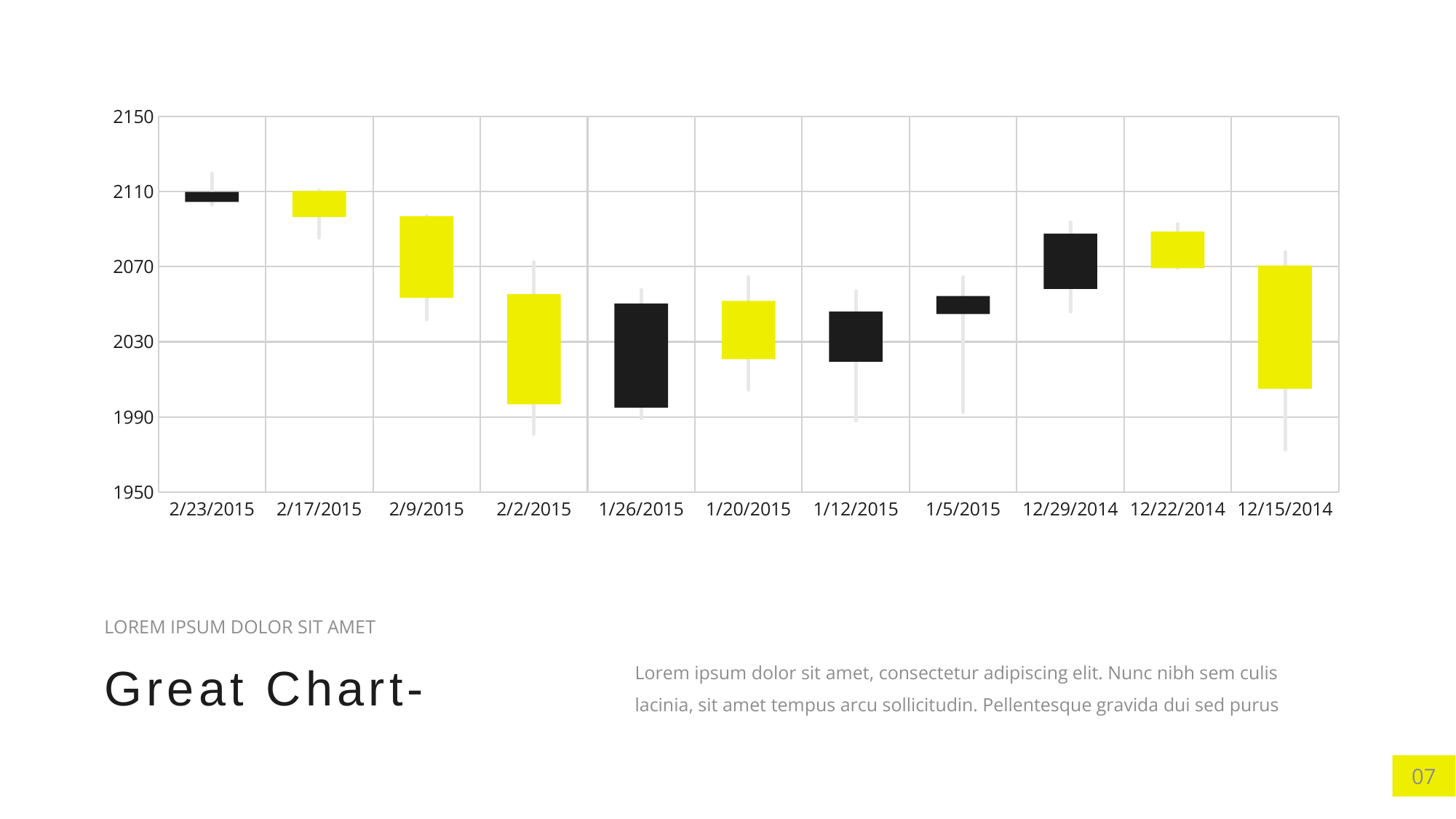

[unsupported chart]

LOREM IPSUM DOLOR SIT AMET
Great Chart-
Lorem ipsum dolor sit amet, consectetur adipiscing elit. Nunc nibh sem culis lacinia, sit amet tempus arcu sollicitudin. Pellentesque gravida dui sed purus
07